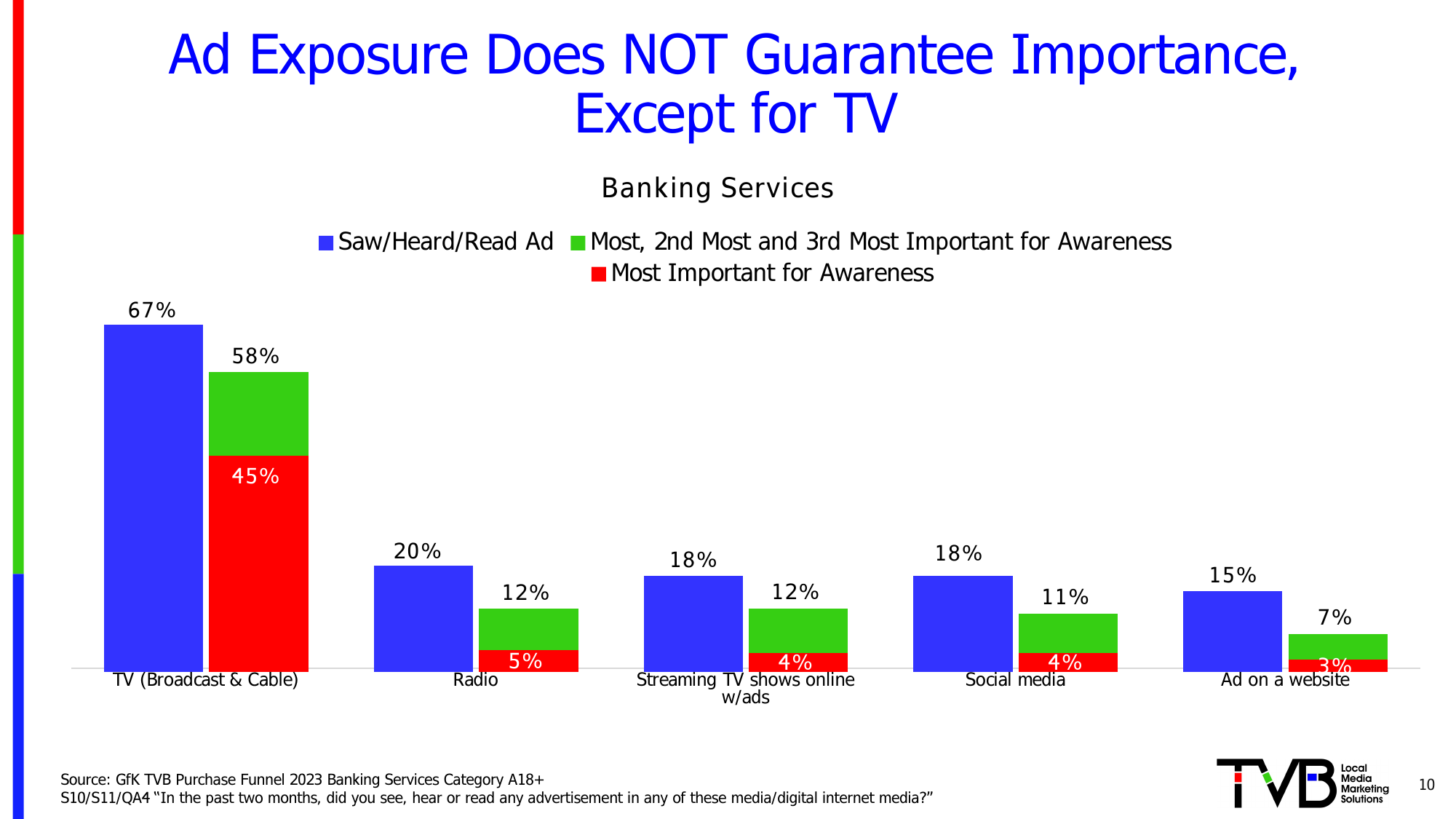

# Ad Exposure Does NOT Guarantee Importance, Except for TV
Banking Services

### Chart

| Category | Saw/Heard/Read Ad | Most, 2nd Most and 3rd Most Important for Awareness |
|---|---|---|
| TV (Broadcast & Cable) | 0.67 | 0.578 |
| Radio | 0.2 | 0.116 |
| Streaming TV shows online w/ads | 0.18 | 0.117 |
| Social media | 0.18 | 0.107 |
| Ad on a website | 0.15 | 0.067 |

### Chart

| Category | Saw/Heard/Read Ad | Most Important for Awareness |
|---|---|---|
| TV (Broadcast & Cable) | 0.67 | 0.449 |
| Radio | 0.2 | 0.046 |
| Streaming TV shows onlinew/ads | 0.18 | 0.04 |
| Social media | 0.18 | 0.039 |
| Ad on a website | 0.15 | 0.026 |
10
Source: GfK TVB Purchase Funnel 2023 Banking Services Category A18+
S10/S11/QA4 “In the past two months, did you see, hear or read any advertisement in any of these media/digital internet media?”